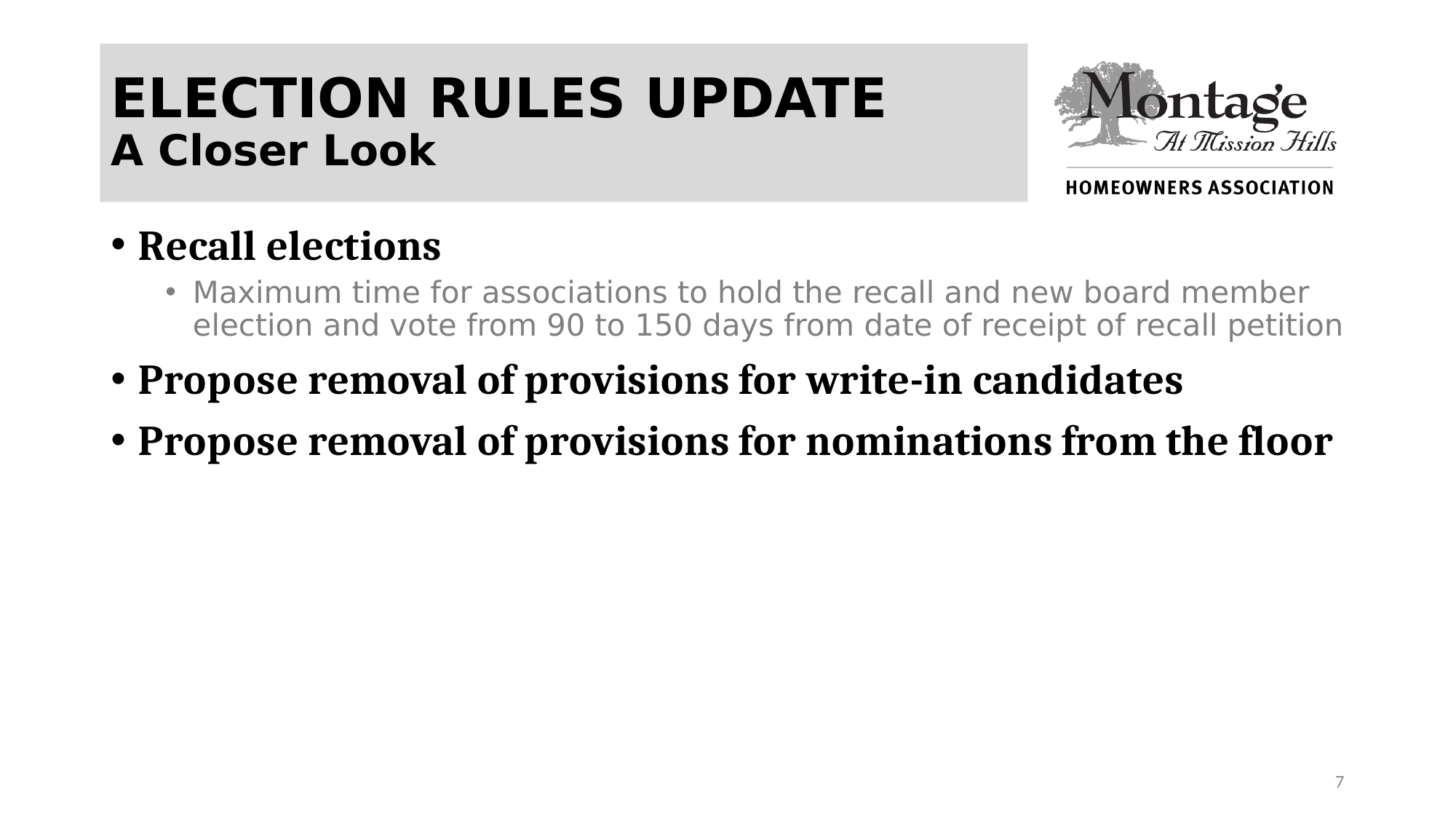

# ELECTION RULES UPDATE A Closer Look
Recall elections
Maximum time for associations to hold the recall and new board member election and vote from 90 to 150 days from date of receipt of recall petition
Propose removal of provisions for write-in candidates
Propose removal of provisions for nominations from the floor
7